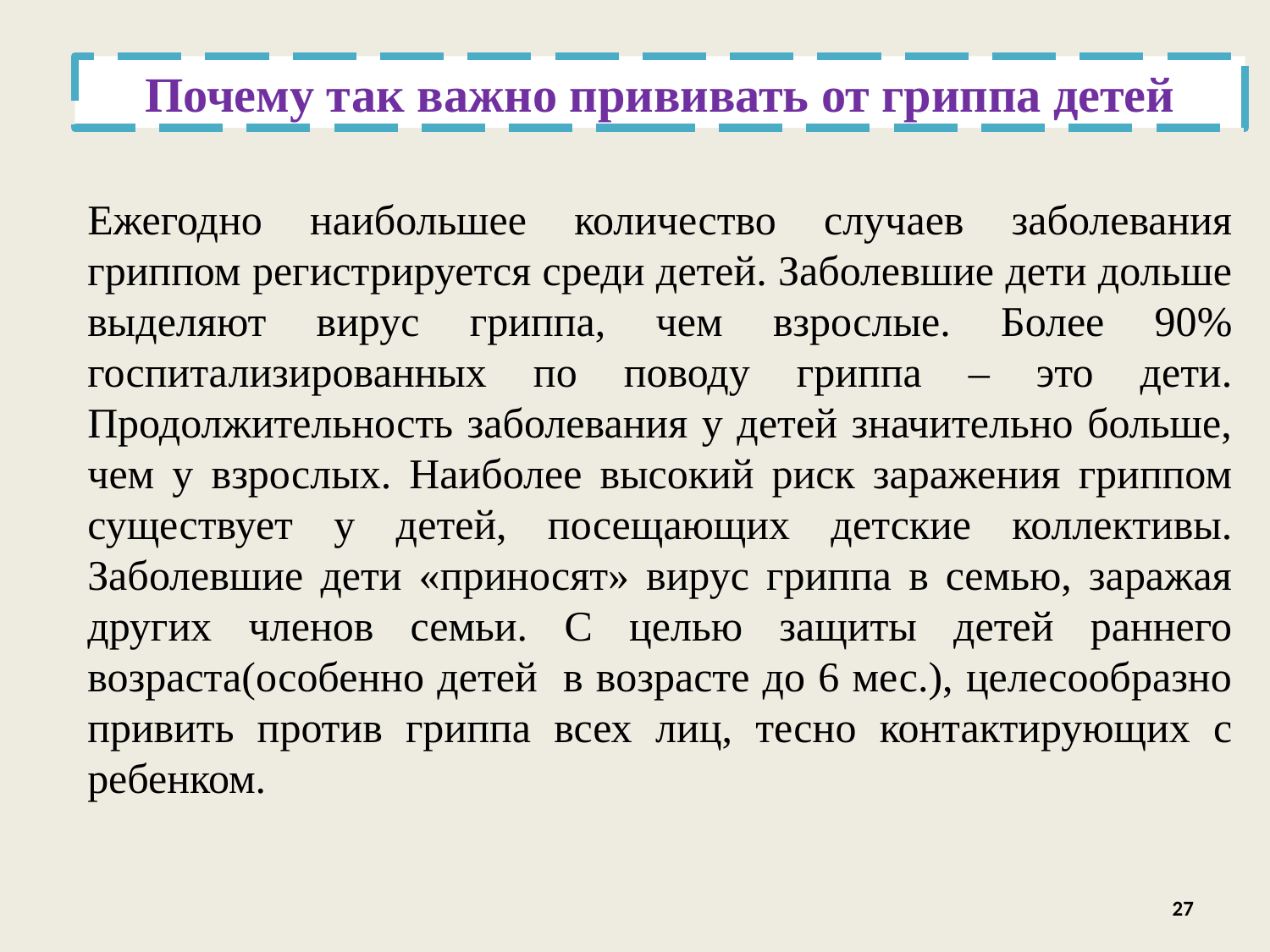

Почему так важно прививать от гриппа детей
Ежегодно наибольшее количество случаев заболевания гриппом регистрируется среди детей. Заболевшие дети дольше выделяют вирус гриппа, чем взрослые. Более 90% госпитализированных по поводу гриппа – это дети. Продолжительность заболевания у детей значительно больше, чем у взрослых. Наиболее высокий риск заражения гриппом существует у детей, посещающих детские коллективы. Заболевшие дети «приносят» вирус гриппа в семью, заражая других членов семьи. С целью защиты детей раннего возраста(особенно детей  в возрасте до 6 мес.), целесообразно привить против гриппа всех лиц, тесно контактирующих с ребенком.

27